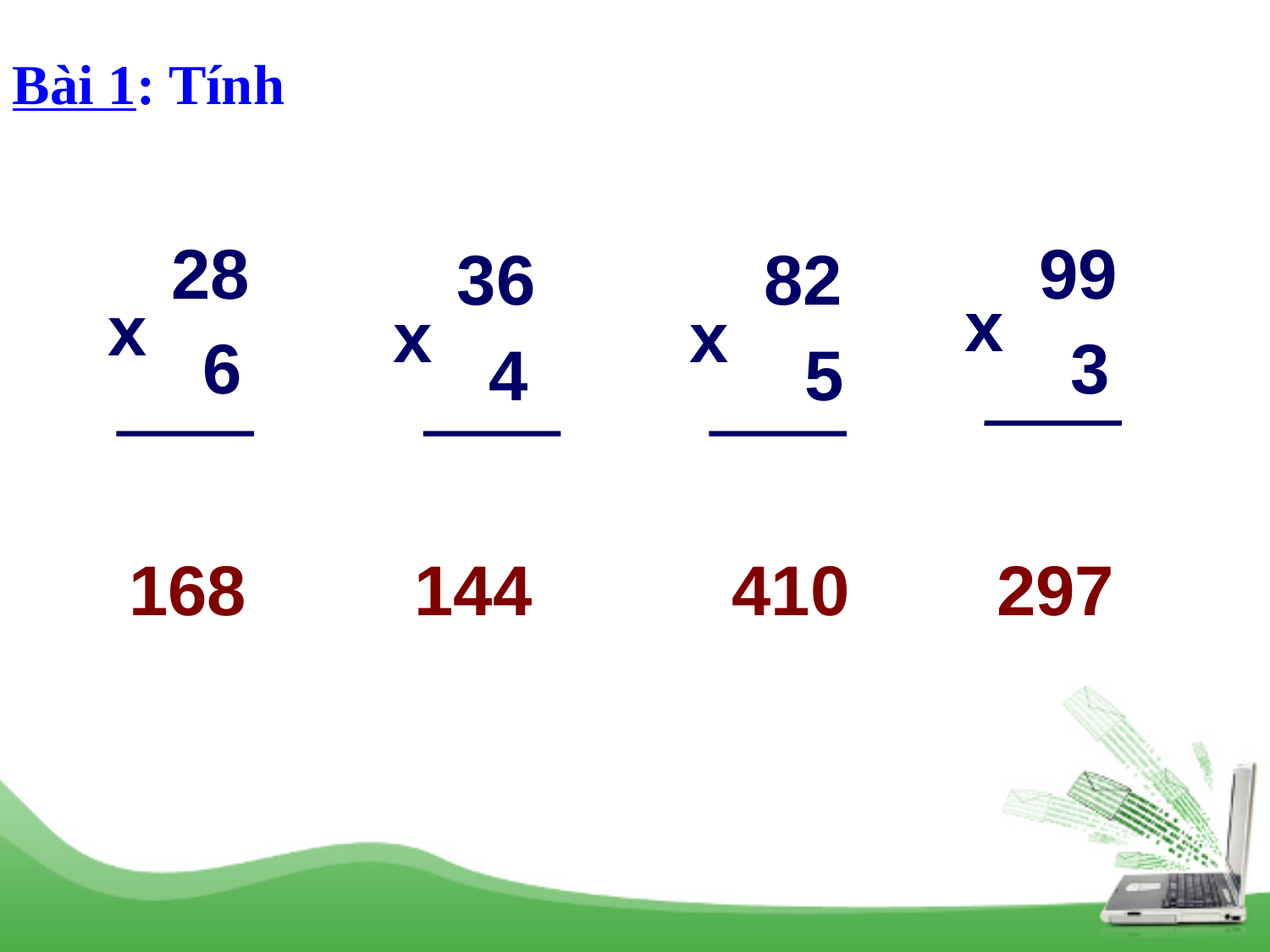

Bài 1: Tính

28
99
36
82
x
x
x
x
6
3
4
 5

168
144
410
297